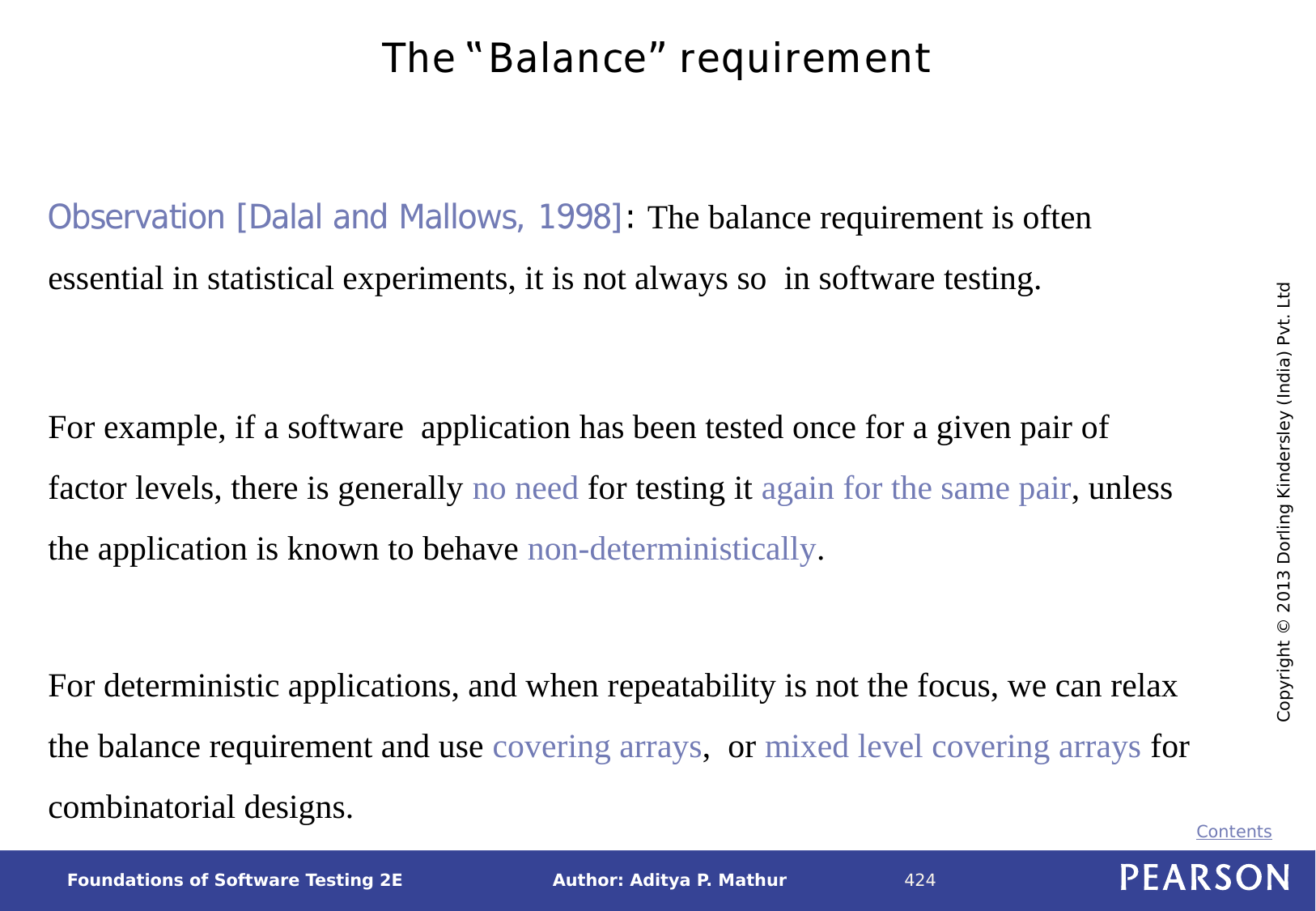

# The “Balance” requirement
Observation [Dalal and Mallows, 1998]: The balance requirement is often essential in statistical experiments, it is not always so  in software testing.
For example, if a software  application has been tested once for a given pair of factor levels, there is generally no need for testing it again for the same pair, unless the application is known to behave non-deterministically.
For deterministic applications, and when repeatability is not the focus, we can relax the balance requirement and use covering arrays,  or mixed level covering arrays for combinatorial designs.